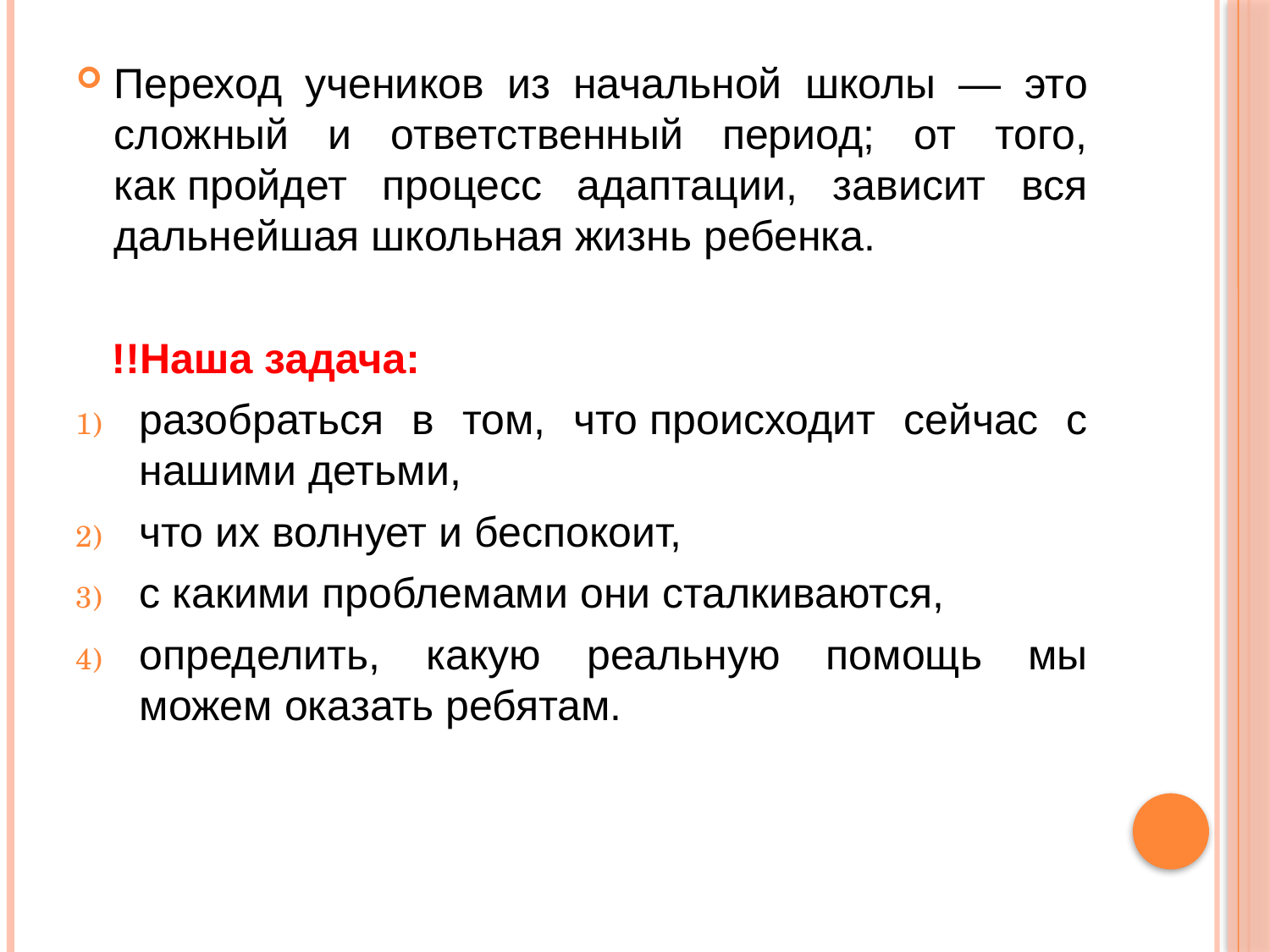

Переход учеников из начальной школы — это сложный и ответственный период; от того, как пройдет процесс адаптации, зависит вся дальнейшая школьная жизнь ребенка.

   !!Наша задача:
разобраться в том, что происходит сейчас с нашими детьми,
что их волнует и беспокоит,
с какими проблемами они сталкиваются,
определить, какую реальную помощь мы можем оказать ребятам.